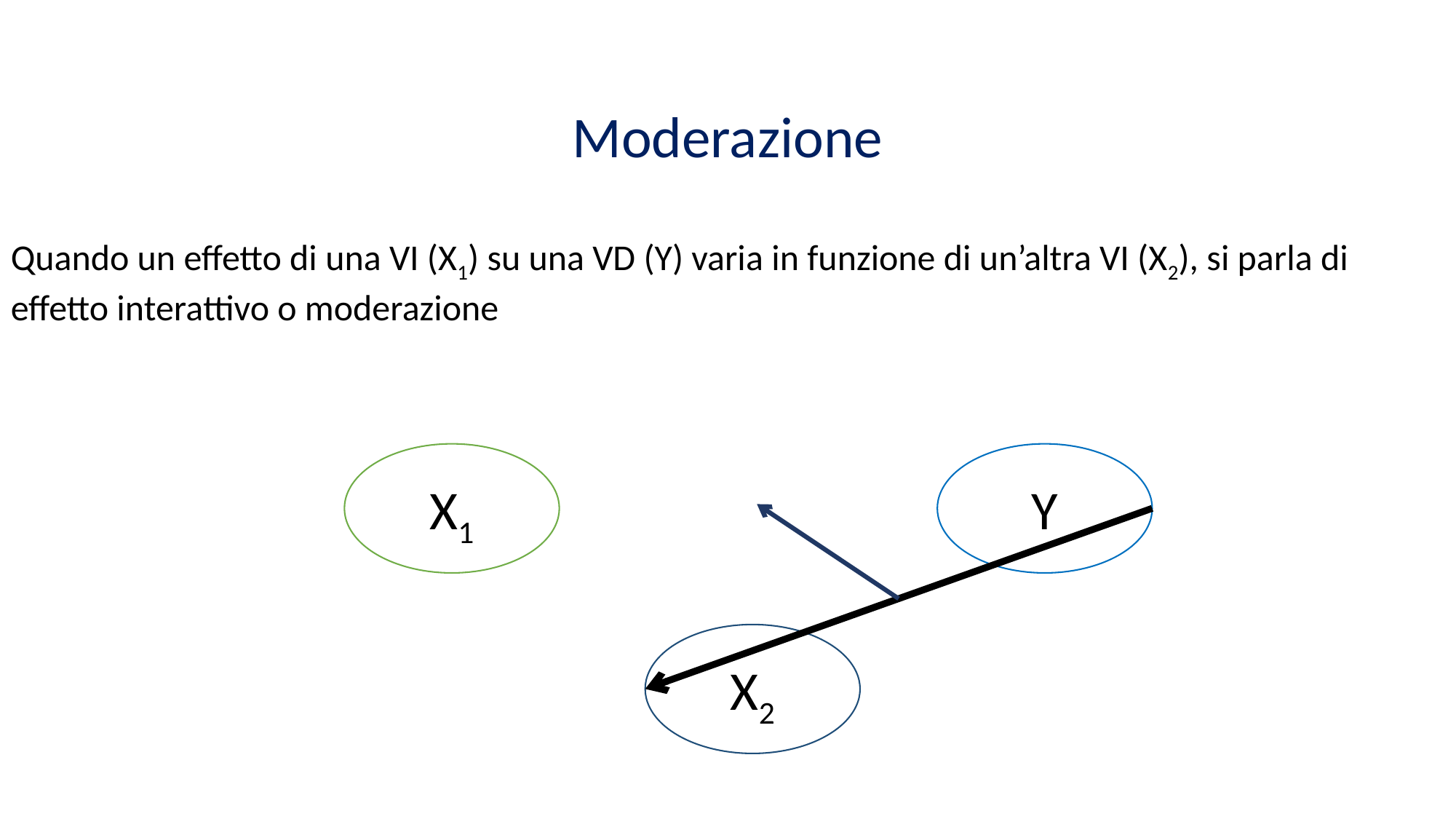

Moderazione
Quando un effetto di una VI (X1) su una VD (Y) varia in funzione di un’altra VI (X2), si parla di effetto interattivo o moderazione

X1
Y

X2